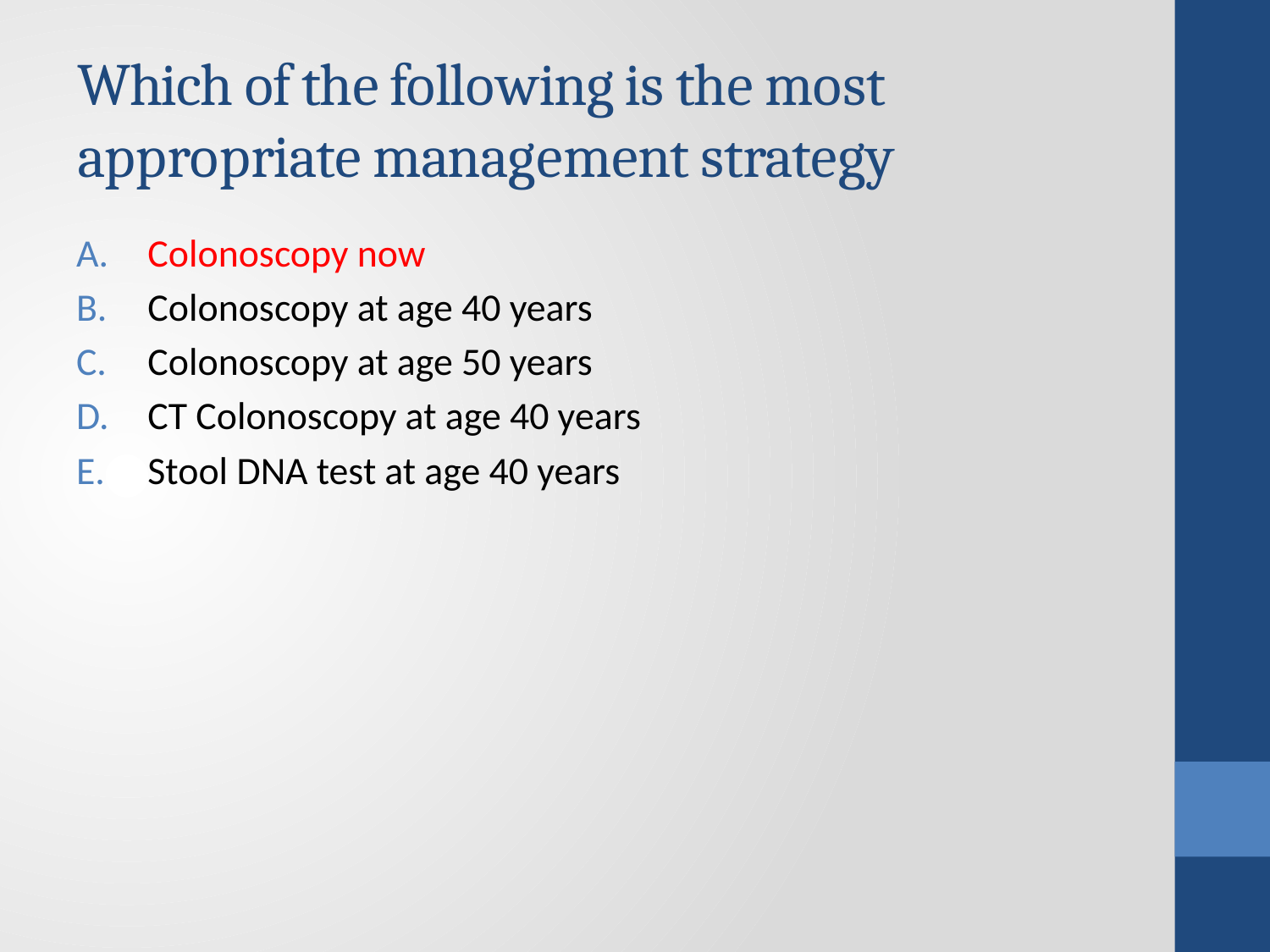

# Which of the following is the most appropriate management strategy
Colonoscopy now
Colonoscopy at age 40 years
Colonoscopy at age 50 years
CT Colonoscopy at age 40 years
Stool DNA test at age 40 years